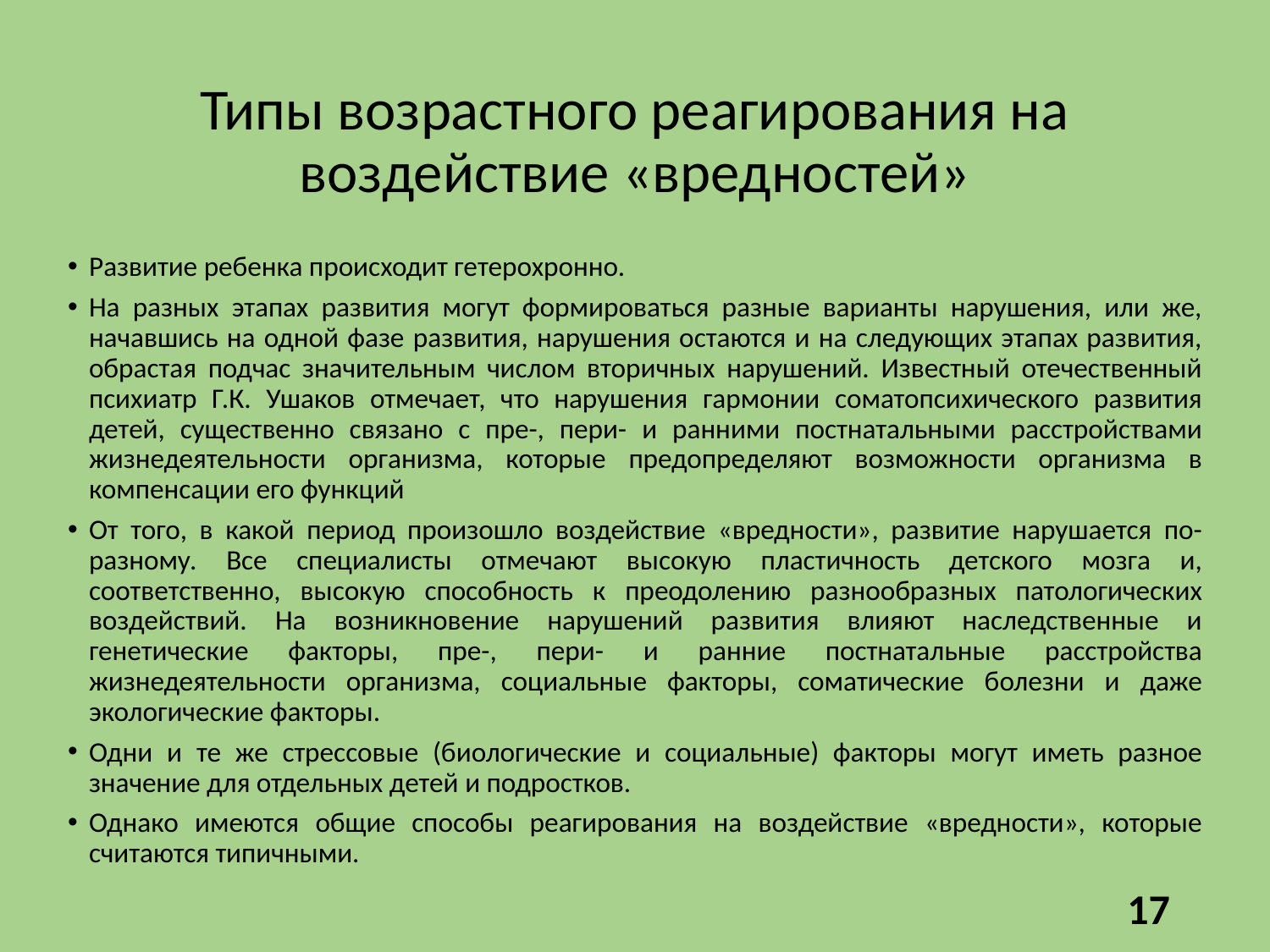

# Типы возрастного реагирования на воздействие «вредностей»
Развитие ребенка происходит гетерохронно.
На разных этапах развития могут формироваться разные варианты нарушения, или же, начавшись на одной фазе развития, нарушения остаются и на следующих этапах развития, обрастая подчас значительным числом вторичных нарушений. Известный отечественный психиатр Г.К. Ушаков отмечает, что нарушения гармонии соматопсихического развития детей, существенно связано с пре-, пери- и ранними постнатальными расстройствами жизнедеятельности организма, которые предопределяют возможности организма в компенсации его функций
От того, в какой период произошло воздействие «вредности», развитие нарушается по-разному. Все специалисты отмечают высокую пластичность детского мозга и, соответственно, высокую способность к преодолению разнообразных патологических воздействий. На возникновение нарушений развития влияют наследственные и генетические факторы, пре-, пери- и ранние постнатальные расстройства жизнедеятельности организма, социальные факторы, соматические болезни и даже экологические факторы.
Одни и те же стрессовые (биологические и социальные) факторы могут иметь разное значение для отдельных детей и подростков.
Однако имеются общие способы реагирования на воздействие «вредности», которые считаются типичными.

17